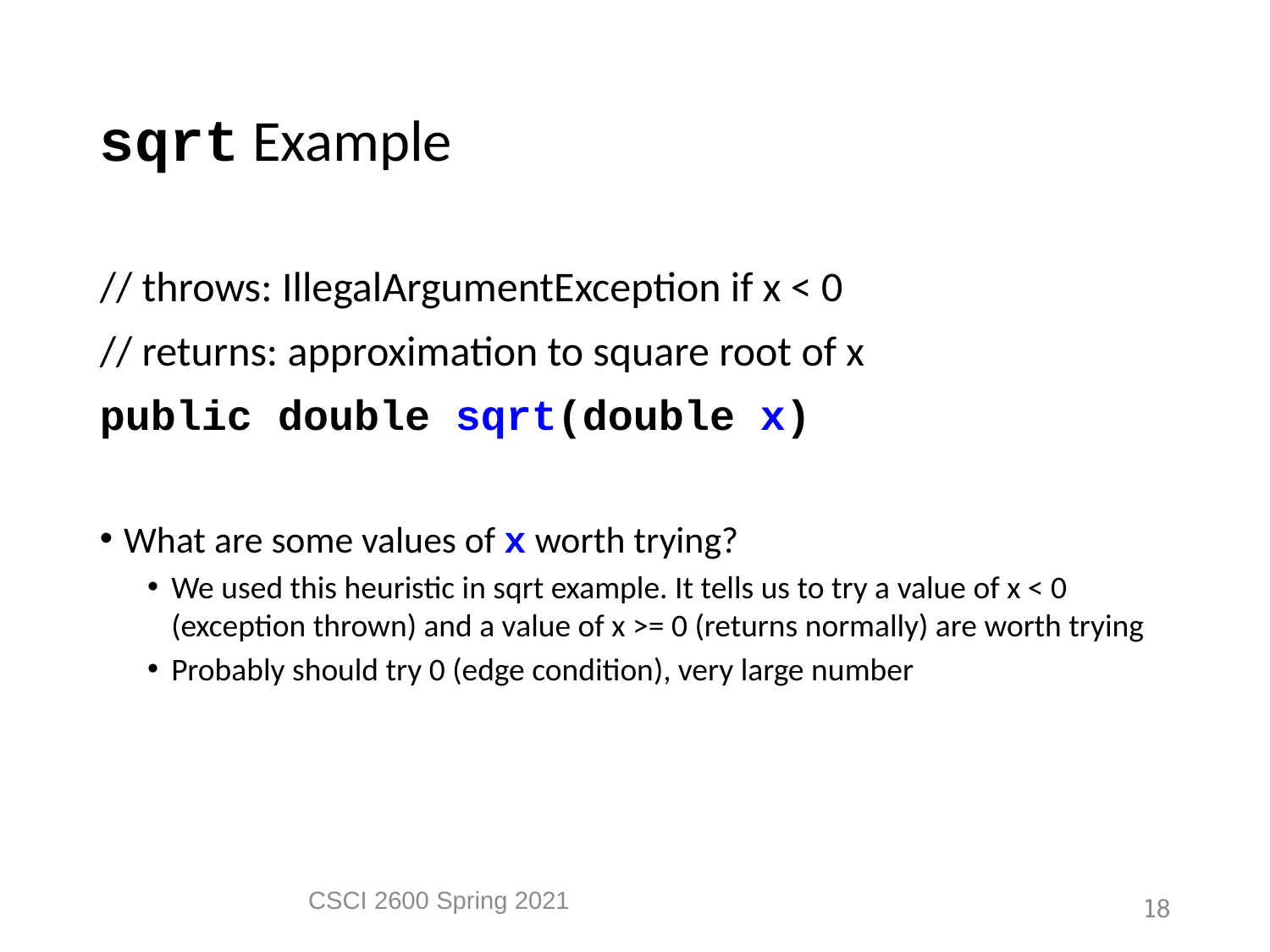

sqrt Example
// throws: IllegalArgumentException if x < 0
// returns: approximation to square root of x
public double sqrt(double x)

What are some values of x worth trying?
We used this heuristic in sqrt example. It tells us to try a value of x < 0 (exception thrown) and a value of x >= 0 (returns normally) are worth trying
Probably should try 0 (edge condition), very large number

CSCI 2600 Spring 2021
18